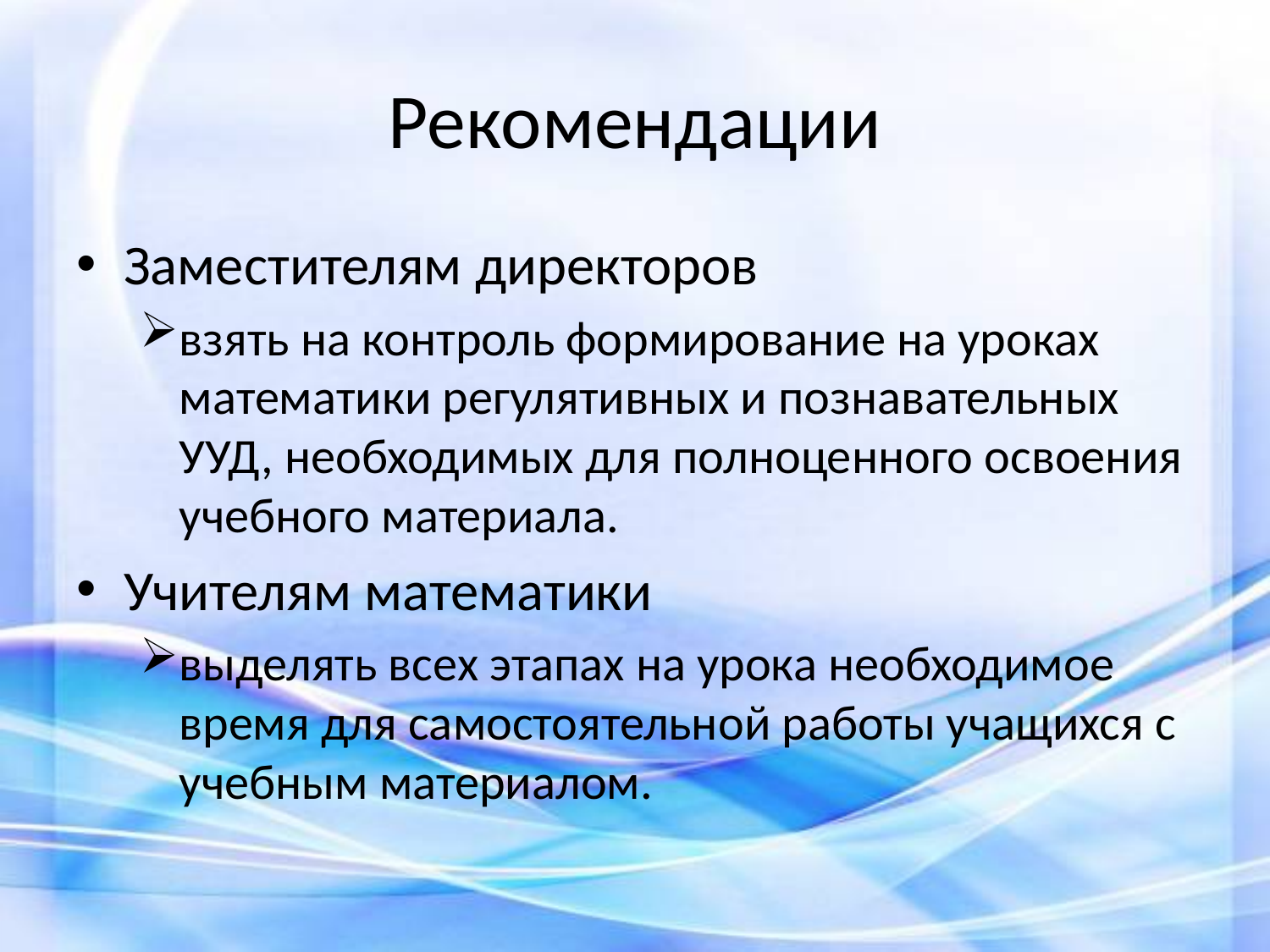

# Рекомендации
Заместителям директоров
взять на контроль формирование на уроках математики регулятивных и познавательных УУД, необходимых для полноценного освоения учебного материала.
Учителям математики
выделять всех этапах на урока необходимое время для самостоятельной работы учащихся с учебным материалом.